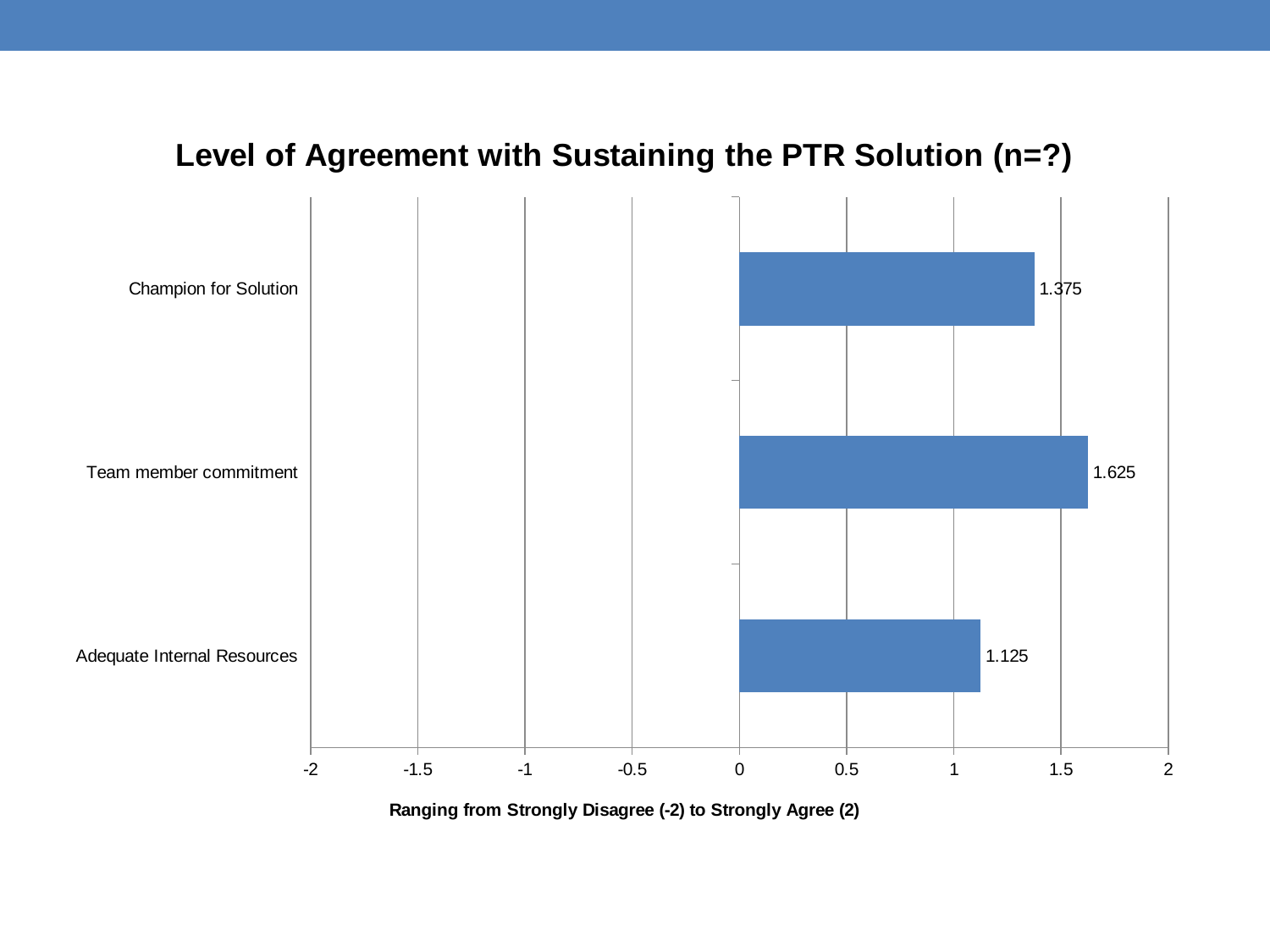

### Chart: Level of Agreement with Sustaining the PTR Solution (n=?)

| Category |  |
|---|---|
| Adequate Internal Resources | 1.125 |
| Team member commitment | 1.625 |
| Champion for Solution | 1.375 |